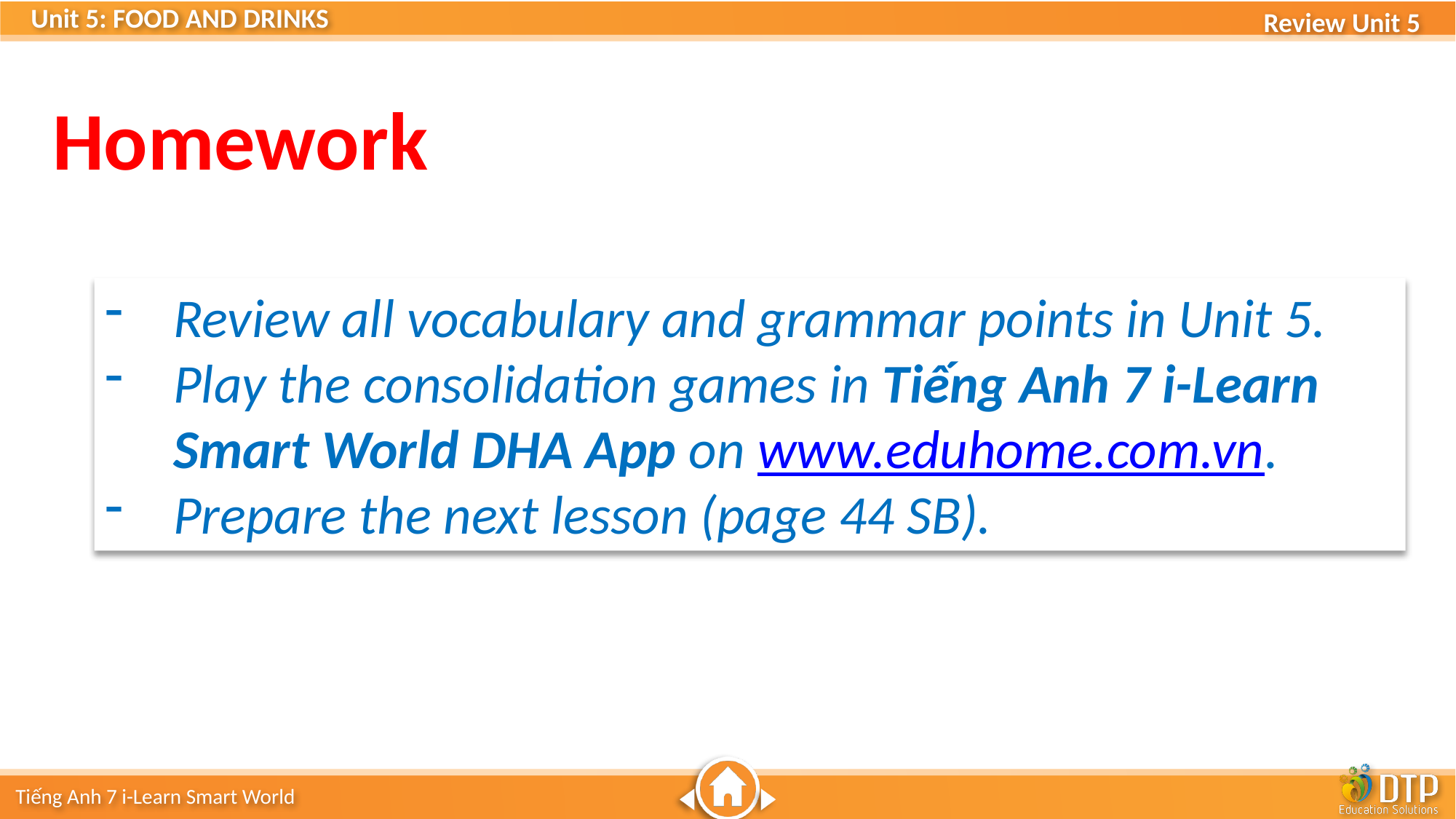

Homework
Review all vocabulary and grammar points in Unit 5.
Play the consolidation games in Tiếng Anh 7 i-Learn Smart World DHA App on www.eduhome.com.vn.
Prepare the next lesson (page 44 SB).